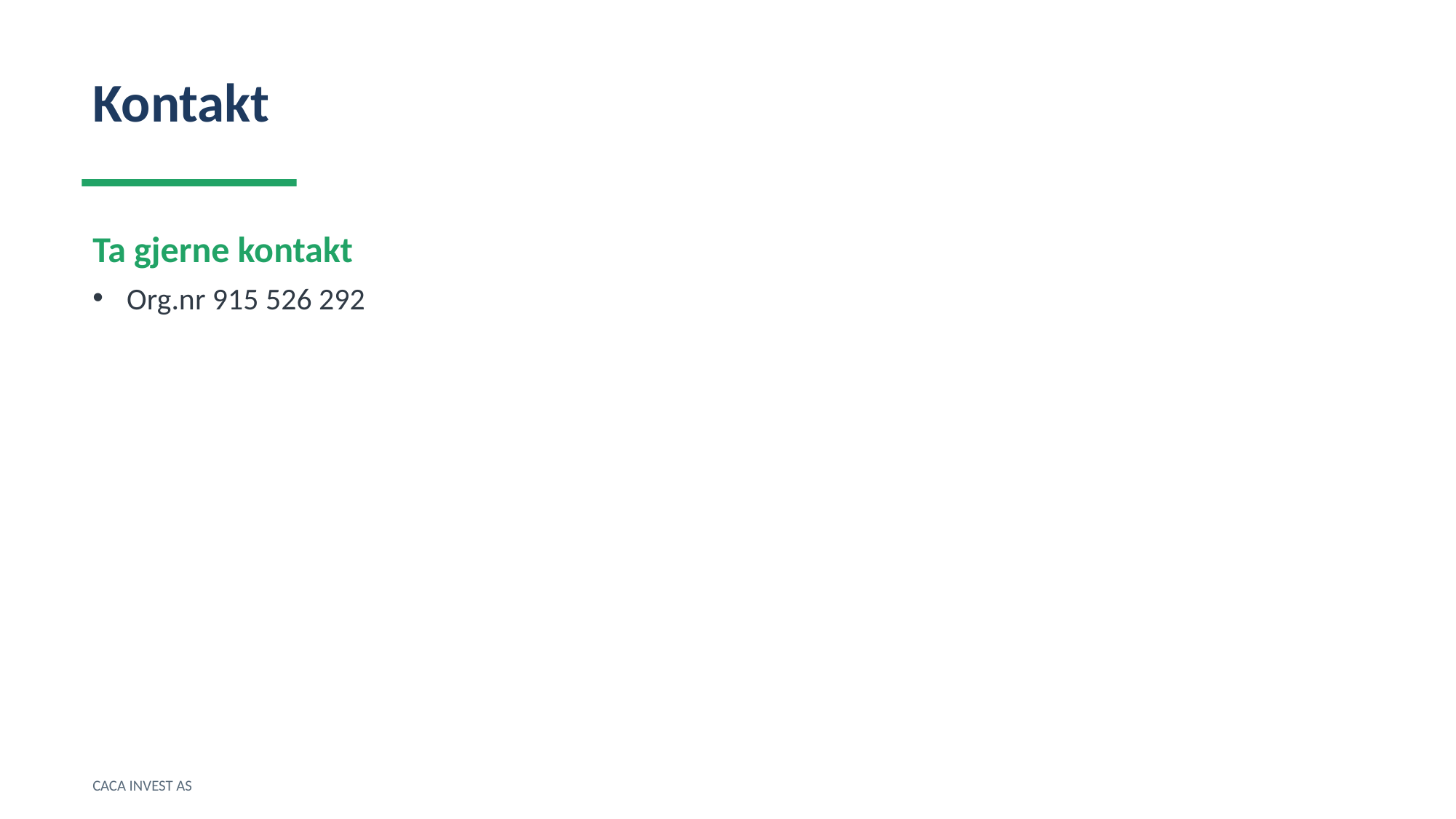

Kontakt

Ta gjerne kontakt
Org.nr 915 526 292
CACA INVEST AS